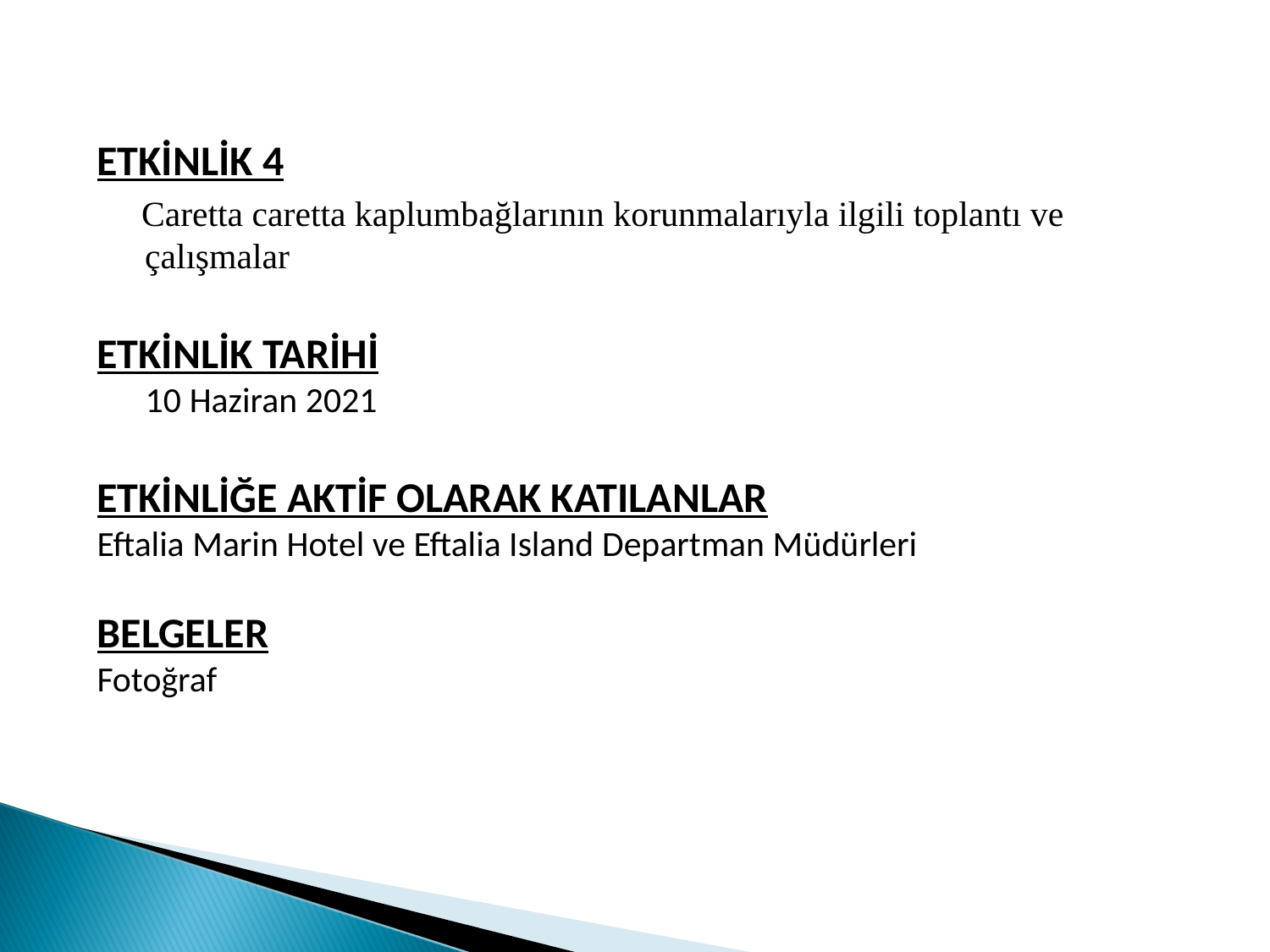

ETKİNLİK 4
     Caretta caretta kaplumbağlarının korunmalarıyla ilgili toplantı ve çalışmalar

ETKİNLİK TARİHİ
      10 Haziran 2021

ETKİNLİĞE AKTİF OLARAK KATILANLAR
Eftalia Marin Hotel ve Eftalia Island Departman Müdürleri

BELGELER
Fotoğraf